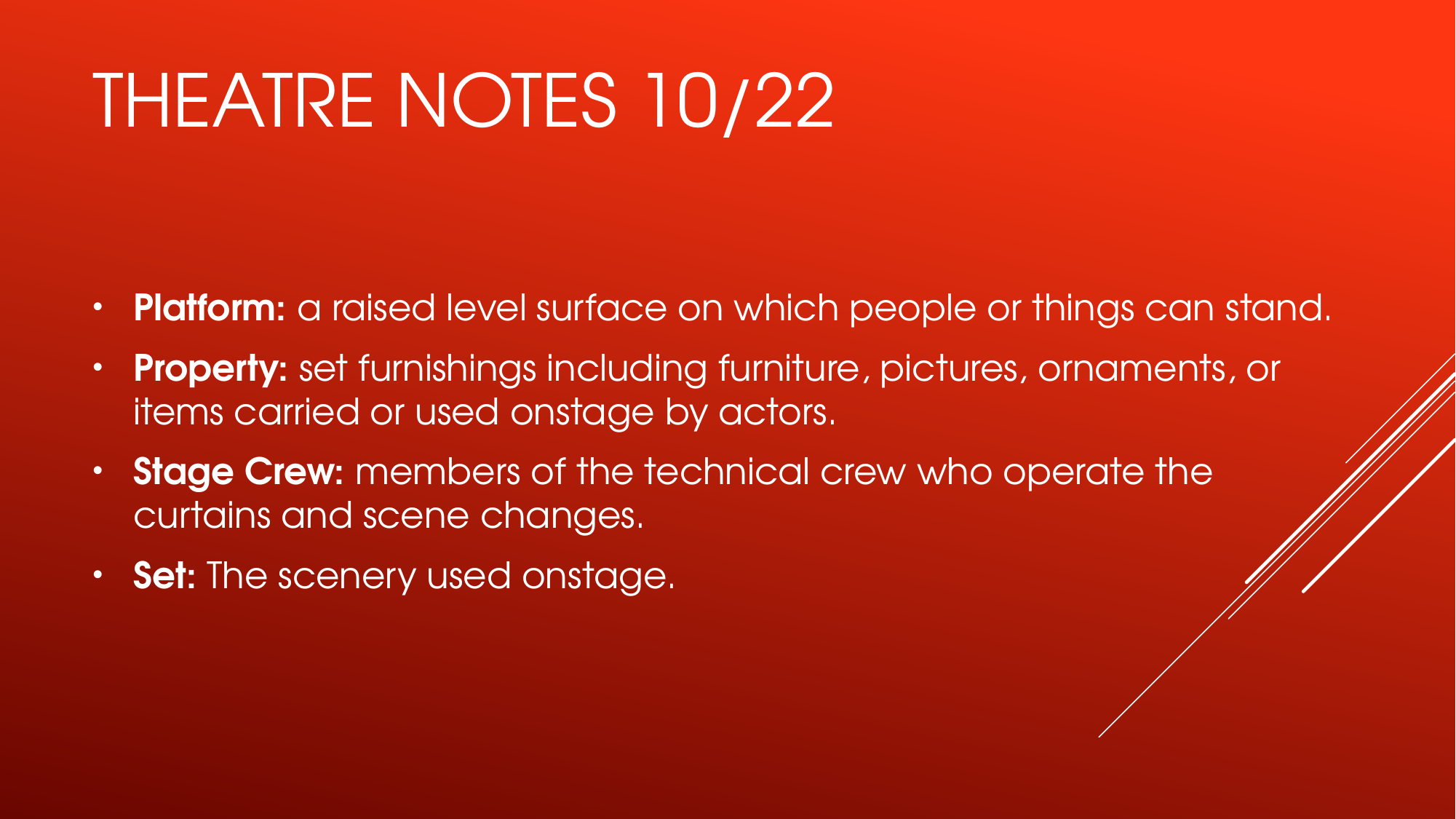

# Theatre Notes 10/22
Platform: a raised level surface on which people or things can stand.
Property: set furnishings including furniture, pictures, ornaments, or items carried or used onstage by actors.
Stage Crew: members of the technical crew who operate the curtains and scene changes.
Set: The scenery used onstage.